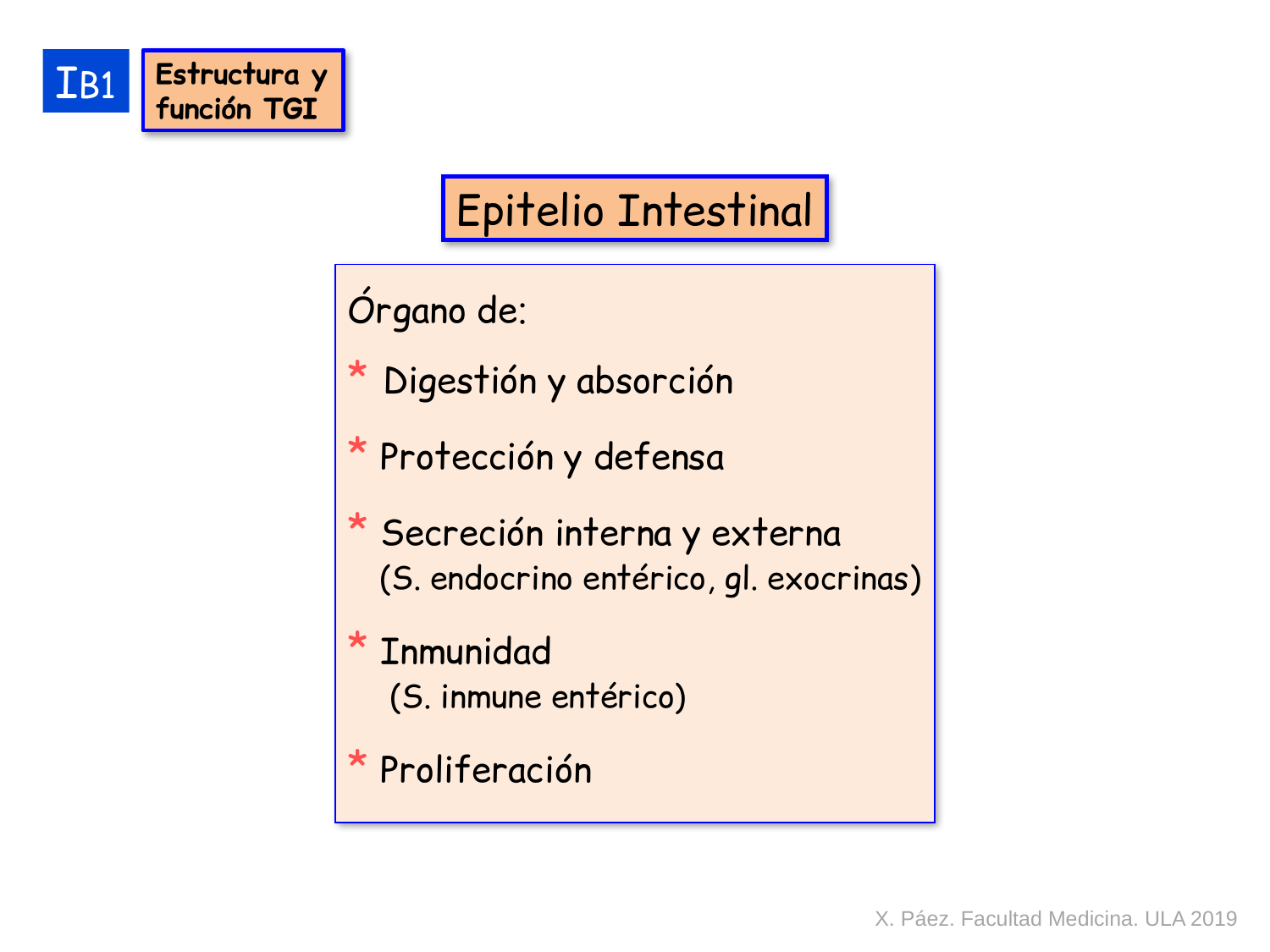

IB1
Estructura y función TGI
Epitelio Intestinal

Órgano de:

* Digestión y absorción

* Protección y defensa

* Secreción interna y externa
   (S. endocrino entérico, gl. exocrinas)

* Inmunidad
    (S. inmune entérico)

* Proliferación

X. Páez. Facultad Medicina. ULA 2019